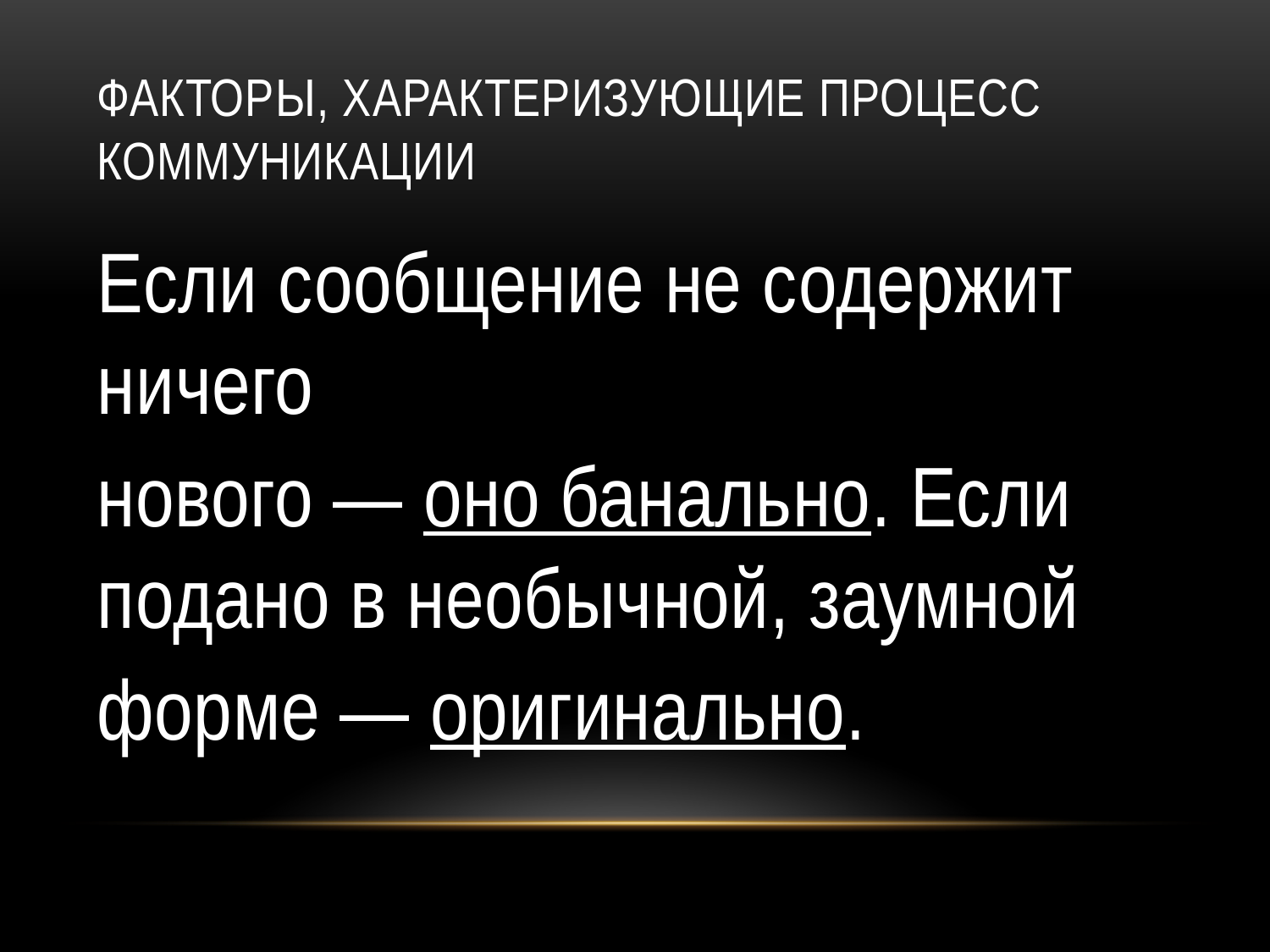

# Факторы, характеризующие процесс коммуникации
Если сообщение не содержит ничего
нового — оно банально. Если подано в необычной, заумной
форме — оригинально.